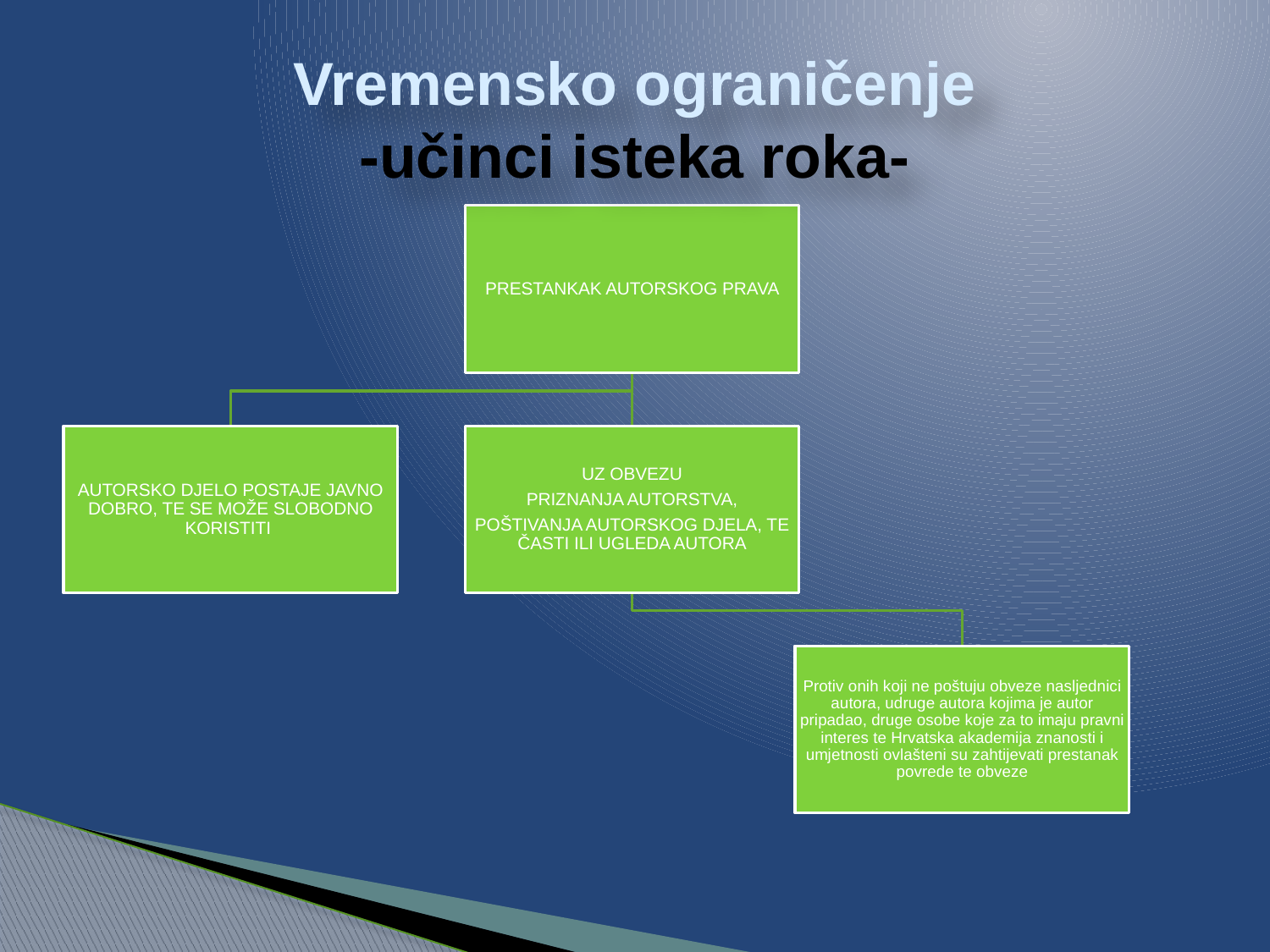

# Vremensko ograničenje -učinci isteka roka-
PRESTANKAK AUTORSKOG PRAVA
AUTORSKO DJELO POSTAJE JAVNO DOBRO, TE SE MOŽE SLOBODNO KORISTITI
UZ OBVEZU
 PRIZNANJA AUTORSTVA,
POŠTIVANJA AUTORSKOG DJELA, TE ČASTI ILI UGLEDA AUTORA
Protiv onih koji ne poštuju obveze nasljednici autora, udruge autora kojima je autor pripadao, druge osobe koje za to imaju pravni interes te Hrvatska akademija znanosti i umjetnosti ovlašteni su zahtijevati prestanak povrede te obveze